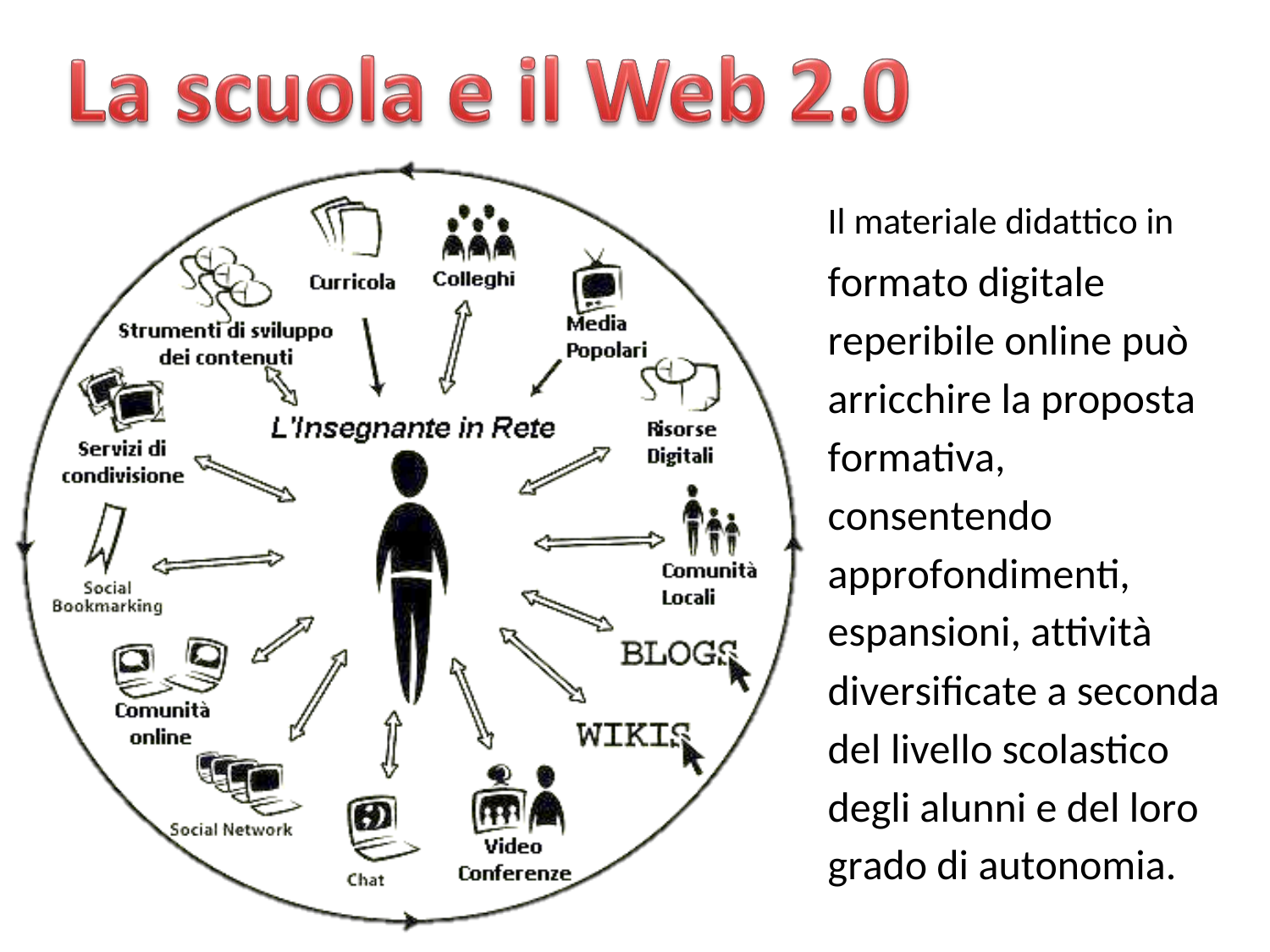

Il materiale didattico in
formato digitale
reperibile online può
arricchire la proposta
formativa,
consentendo
approfondimenti,
espansioni, attività
diversificate a seconda
del livello scolastico
degli alunni e del loro
grado di autonomia.